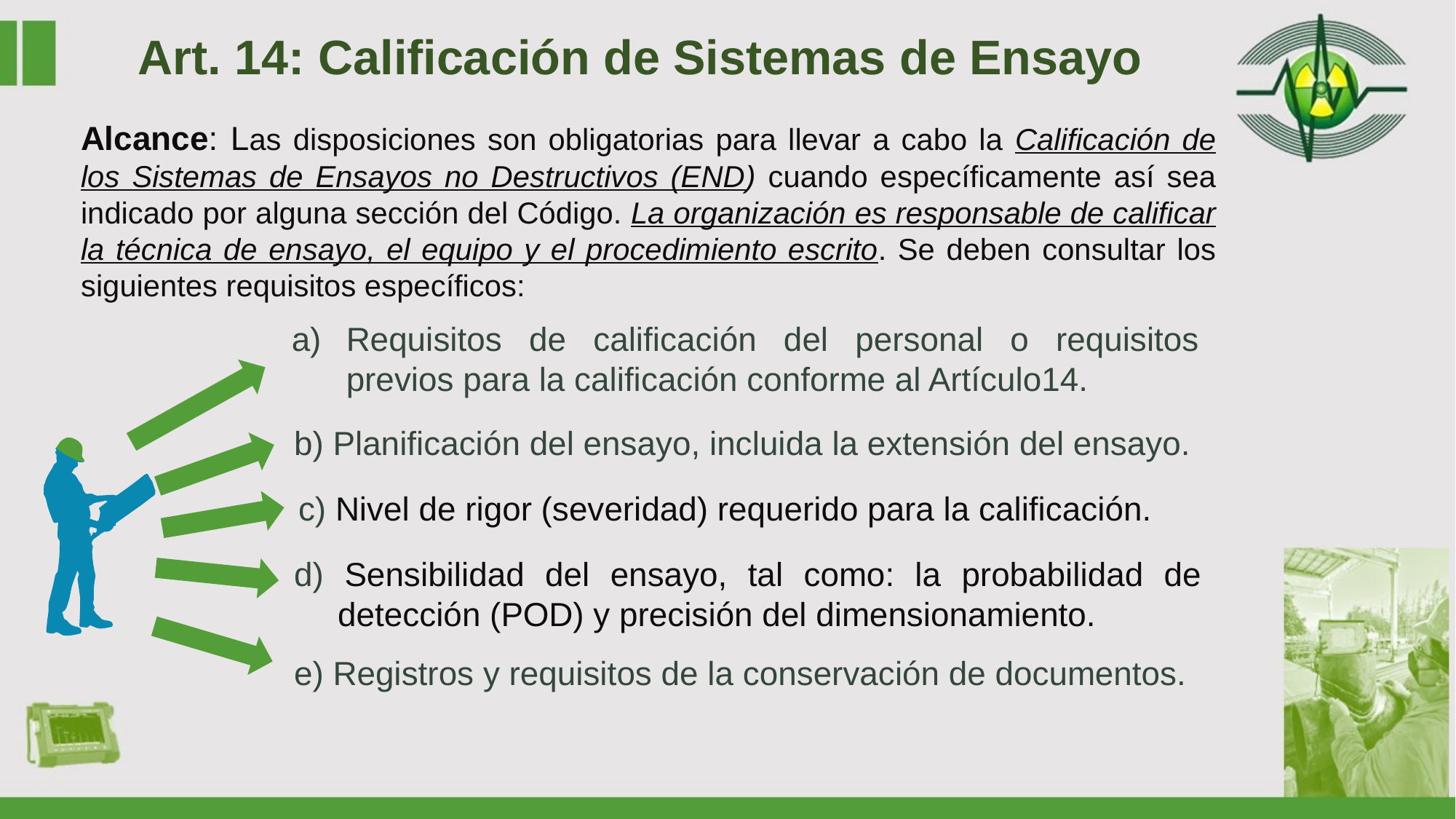

Art. 14: Calificación de Sistemas de Ensayo
Alcance: Las disposiciones son obligatorias para llevar a cabo la Calificación de los Sistemas de Ensayos no Destructivos (END) cuando específicamente así sea indicado por alguna sección del Código. La organización es responsable de calificar la técnica de ensayo, el equipo y el procedimiento escrito. Se deben consultar los siguientes requisitos específicos:
Requisitos de calificación del personal o requisitos previos para la calificación conforme al Artículo14.

b) Planificación del ensayo, incluida la extensión del ensayo.

c) Nivel de rigor (severidad) requerido para la calificación.

d) Sensibilidad del ensayo, tal como: la probabilidad de detección (POD) y precisión del dimensionamiento.

e) Registros y requisitos de la conservación de documentos.